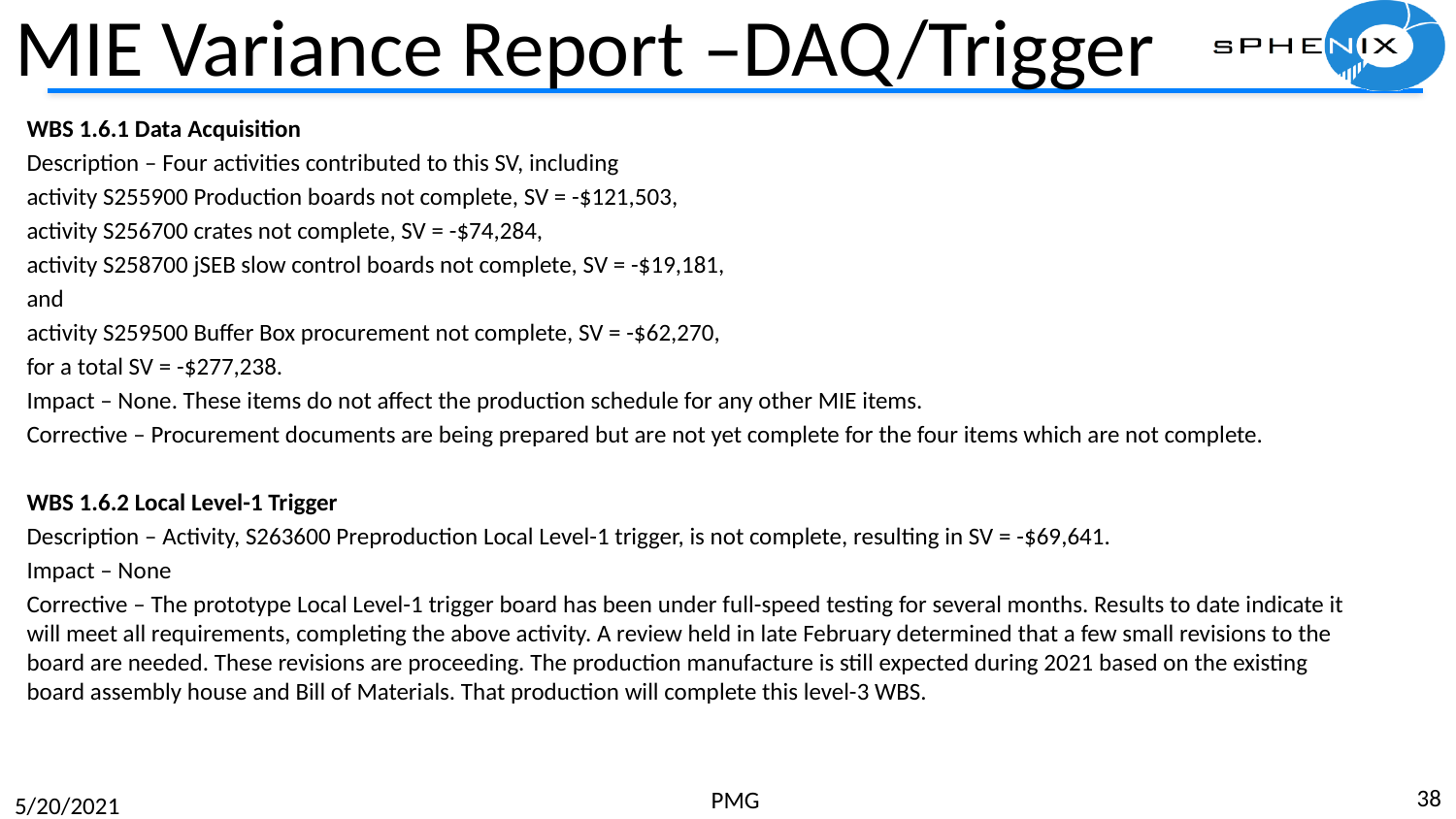

# MIE Variance Report –DAQ/Trigger
WBS 1.6.1 Data Acquisition
Description – Four activities contributed to this SV, including
activity S255900 Production boards not complete, SV = -$121,503,
activity S256700 crates not complete, SV = -$74,284,
activity S258700 jSEB slow control boards not complete, SV = -$19,181,
and
activity S259500 Buffer Box procurement not complete, SV = -$62,270,
for a total SV = -$277,238.
Impact – None. These items do not affect the production schedule for any other MIE items.
Corrective – Procurement documents are being prepared but are not yet complete for the four items which are not complete.

WBS 1.6.2 Local Level-1 Trigger
Description – Activity, S263600 Preproduction Local Level-1 trigger, is not complete, resulting in SV = -$69,641.
Impact – None
Corrective – The prototype Local Level-1 trigger board has been under full-speed testing for several months. Results to date indicate it will meet all requirements, completing the above activity. A review held in late February determined that a few small revisions to the board are needed. These revisions are proceeding. The production manufacture is still expected during 2021 based on the existing board assembly house and Bill of Materials. That production will complete this level-3 WBS.

38
PMG
5/20/2021